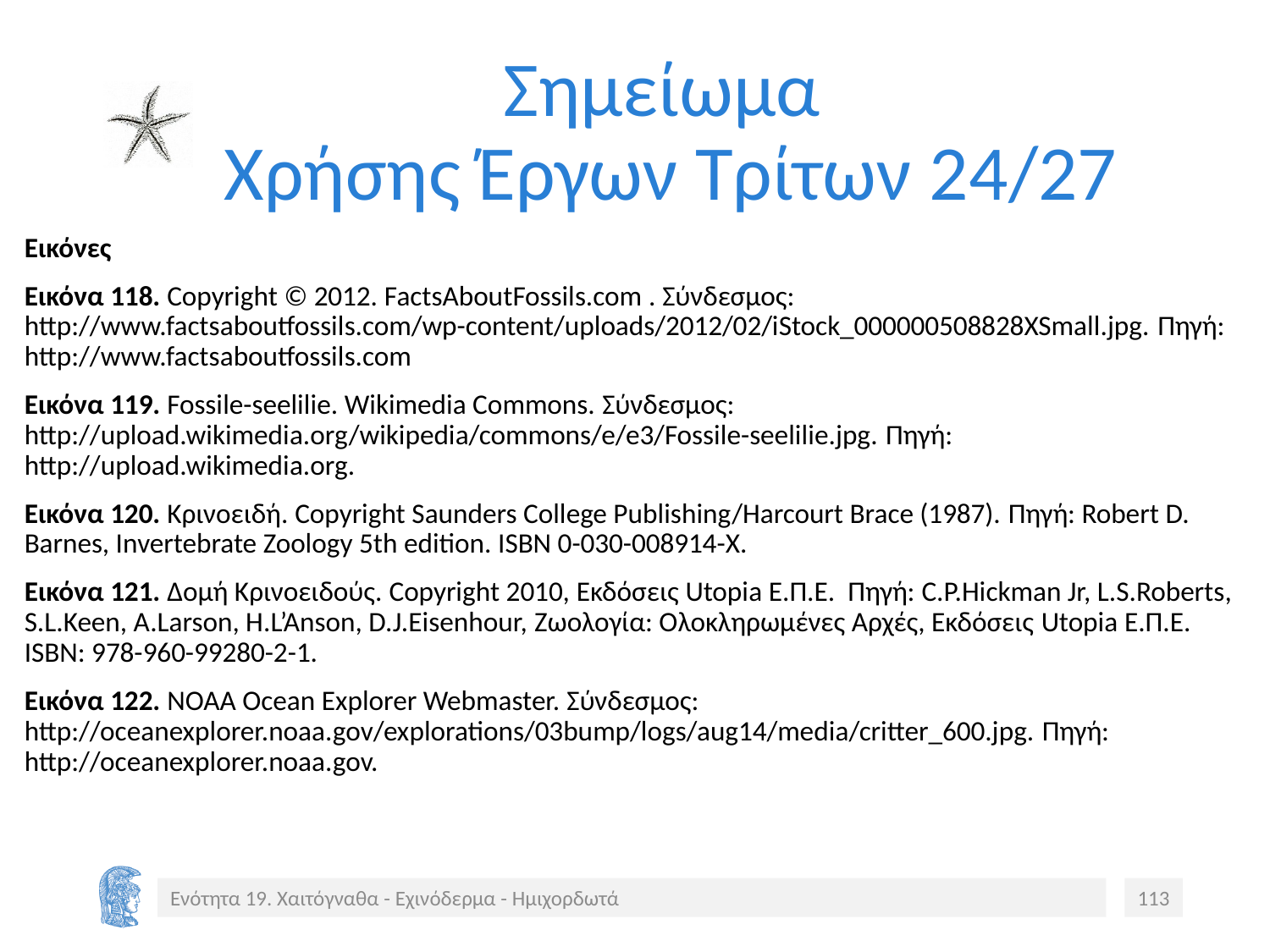

# Σημείωμα Χρήσης Έργων Τρίτων 24/27
Εικόνες
Εικόνα 118. Copyright © 2012. FactsAboutFossils.com . Σύνδεσμος: http://www.factsaboutfossils.com/wp-content/uploads/2012/02/iStock_000000508828XSmall.jpg. Πηγή: http://www.factsaboutfossils.com
Εικόνα 119. Fossile-seelilie. Wikimedia Commons. Σύνδεσμος: http://upload.wikimedia.org/wikipedia/commons/e/e3/Fossile-seelilie.jpg. Πηγή: http://upload.wikimedia.org.
Εικόνα 120. Κρινοειδή. Copyright Saunders College Publishing/Harcourt Brace (1987). Πηγή: Robert D. Barnes, Invertebrate Zoology 5th edition. ISBN 0-030-008914-X.
Εικόνα 121. Δομή Κρινοειδούς. Copyright 2010, Εκδόσεις Utopia Ε.Π.Ε.  Πηγή: C.P.Hickman Jr, L.S.Roberts, S.L.Keen, A.Larson, H.L’Anson, D.J.Eisenhour, Ζωολογία: Ολοκληρωμένες Αρχές, Εκδόσεις Utopia Ε.Π.Ε.  ISBN: 978-960-99280-2-1.
Εικόνα 122. NOAA Ocean Explorer Webmaster. Σύνδεσμος: http://oceanexplorer.noaa.gov/explorations/03bump/logs/aug14/media/critter_600.jpg. Πηγή: http://oceanexplorer.noaa.gov.

Ενότητα 19. Χαιτόγναθα - Εχινόδερμα - Ημιχορδωτά
113